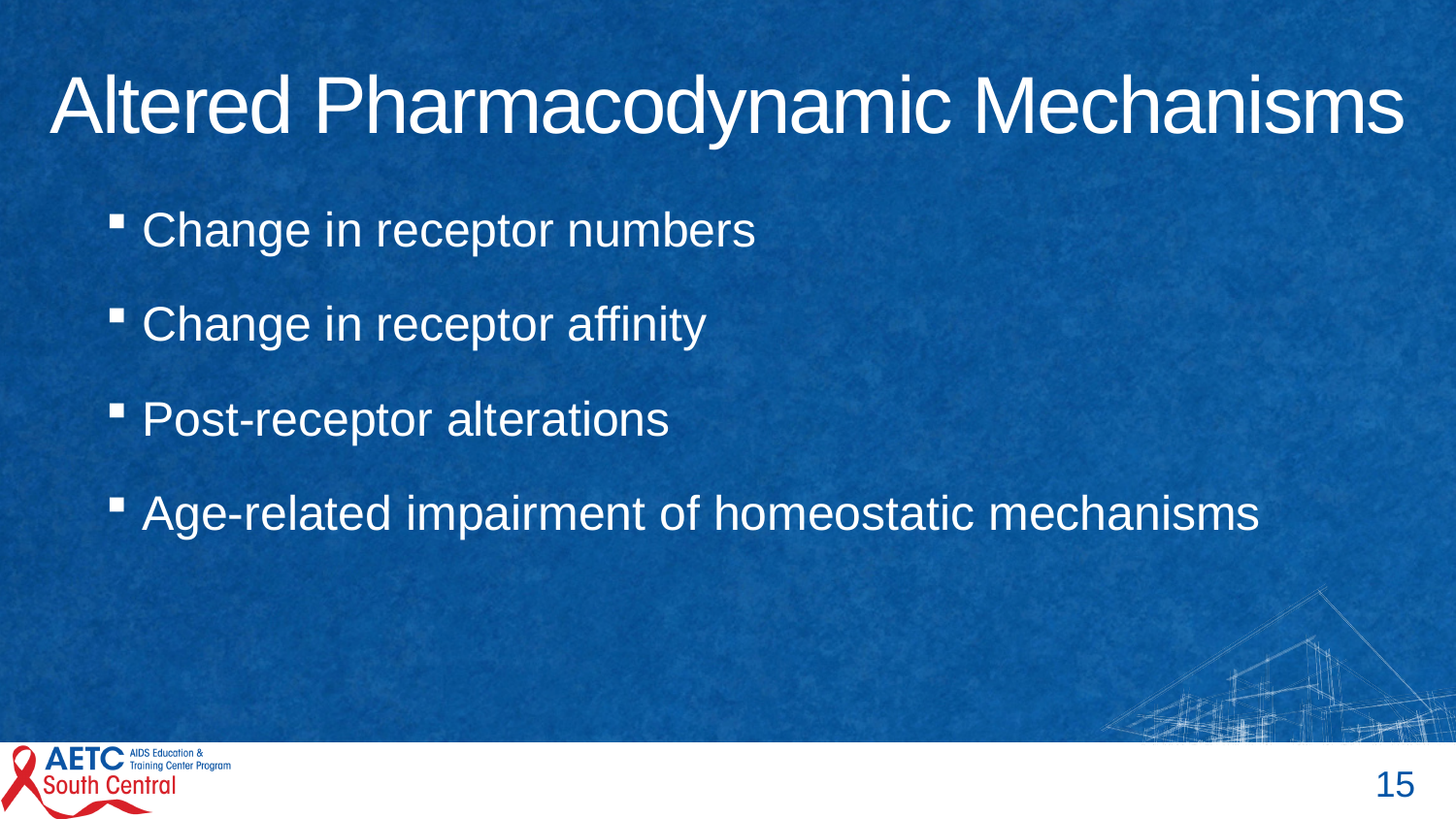

# Altered Pharmacodynamic Mechanisms
Change in receptor numbers
Change in receptor affinity
Post-receptor alterations
Age-related impairment of homeostatic mechanisms